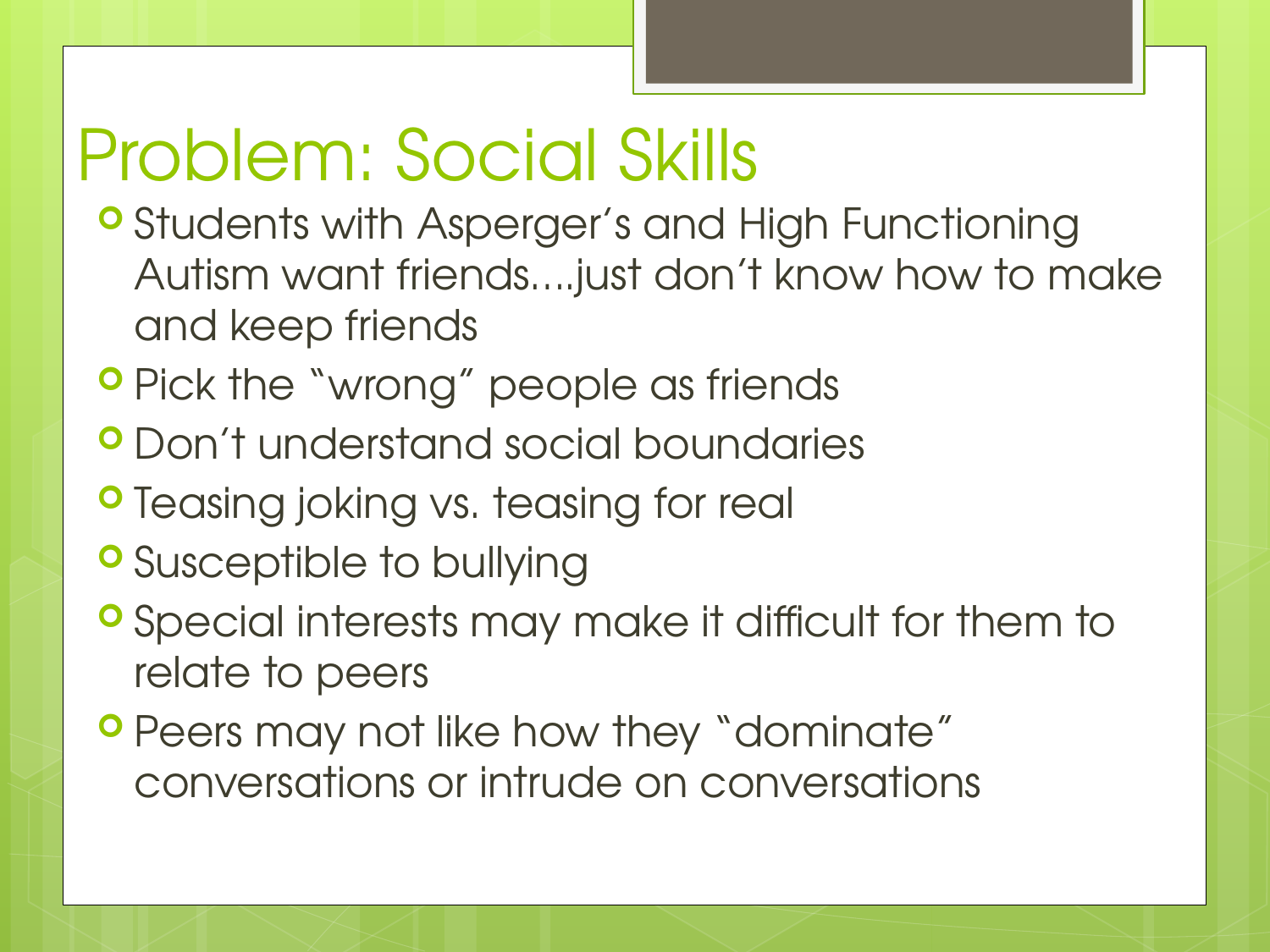

# Problem: Social Skills
Students with Asperger’s and High Functioning Autism want friends….just don’t know how to make and keep friends
Pick the “wrong” people as friends
Don’t understand social boundaries
Teasing joking vs. teasing for real
Susceptible to bullying
Special interests may make it difficult for them to relate to peers
Peers may not like how they “dominate” conversations or intrude on conversations